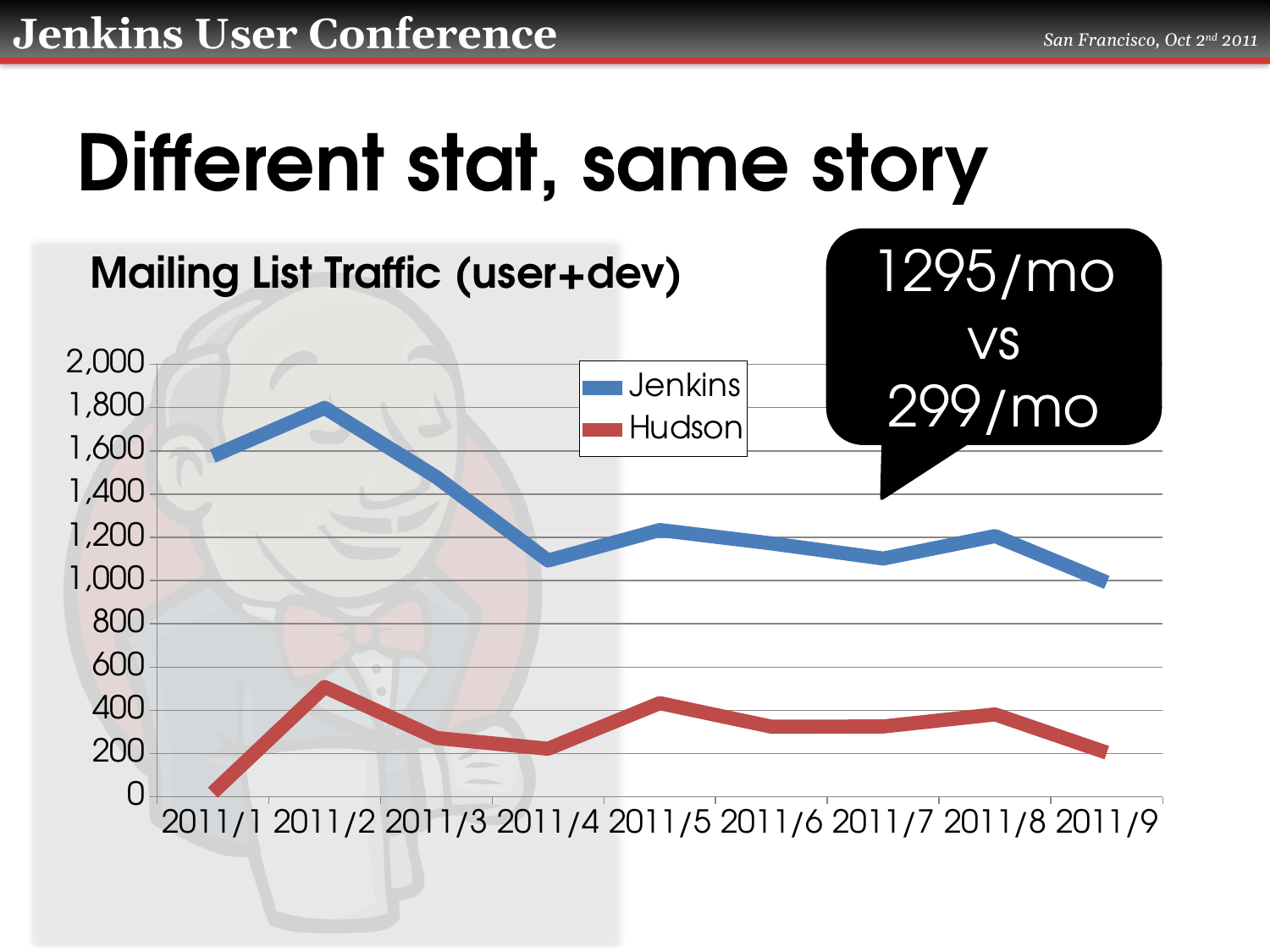

# Different stat, same story
1295/mo
vs
299/mo
Mailing List Traffic (user+dev)

### Chart

| Category | Jenkins | Hudson |
|---|---|---|
| 2011/1 | 1576.0 | 19.0 |
| 2011/2 | 1799.0 | 508.0 |
| 2011/3 | 1479.0 | 272.0 |
| 2011/4 | 1093.0 | 222.0 |
| 2011/5 | 1234.0 | 433.0 |
| 2011/6 | 1172.0 | 324.0 |
| 2011/7 | 1102.0 | 325.0 |
| 2011/8 | 1206.0 | 381.0 |
| 2011/9 | 992.0 | 204.0 |